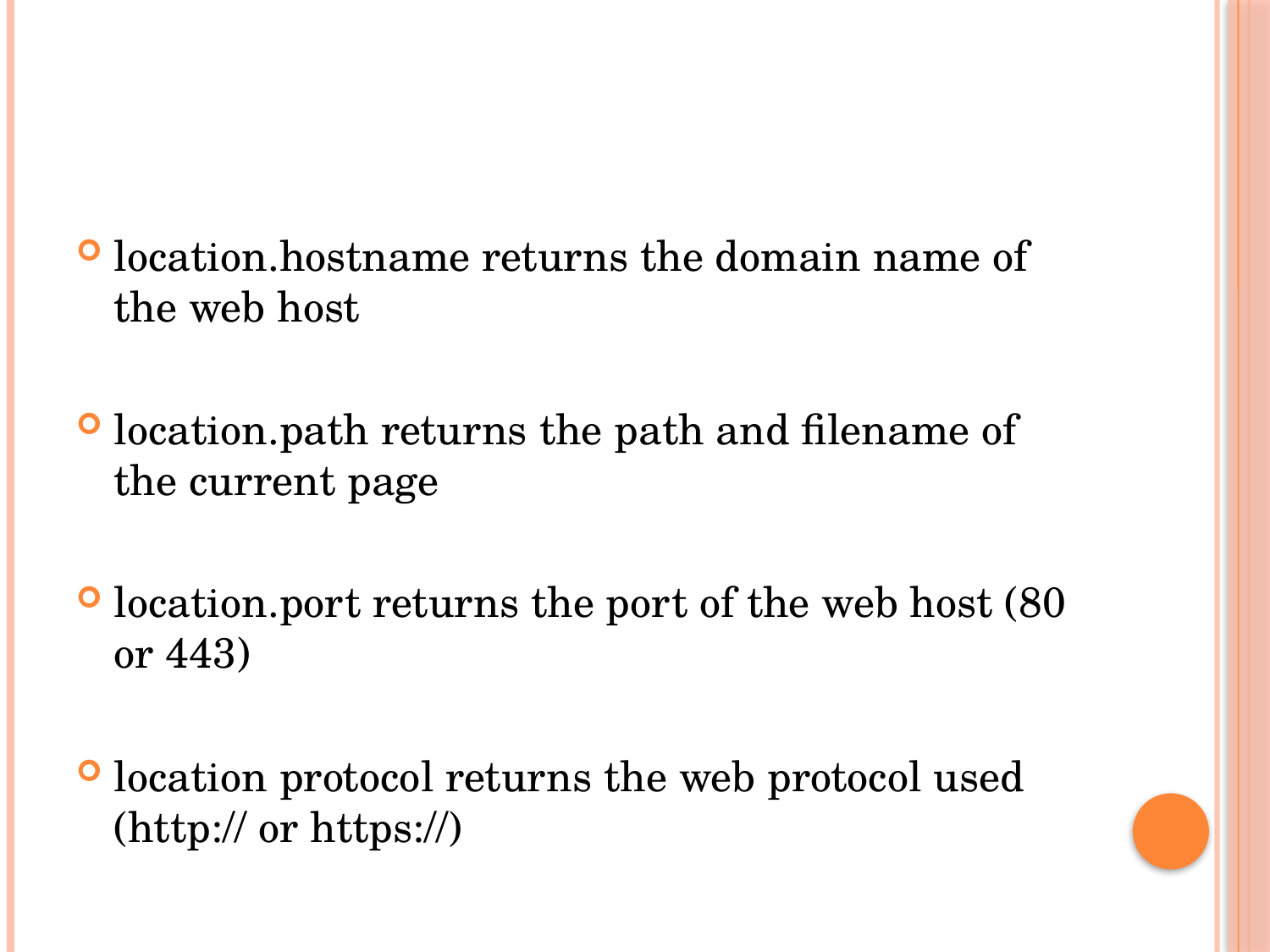

#
location.hostname returns the domain name of the web host

location.path returns the path and filename of the current page

location.port returns the port of the web host (80 or 443)

location protocol returns the web protocol used (http:// or https://)